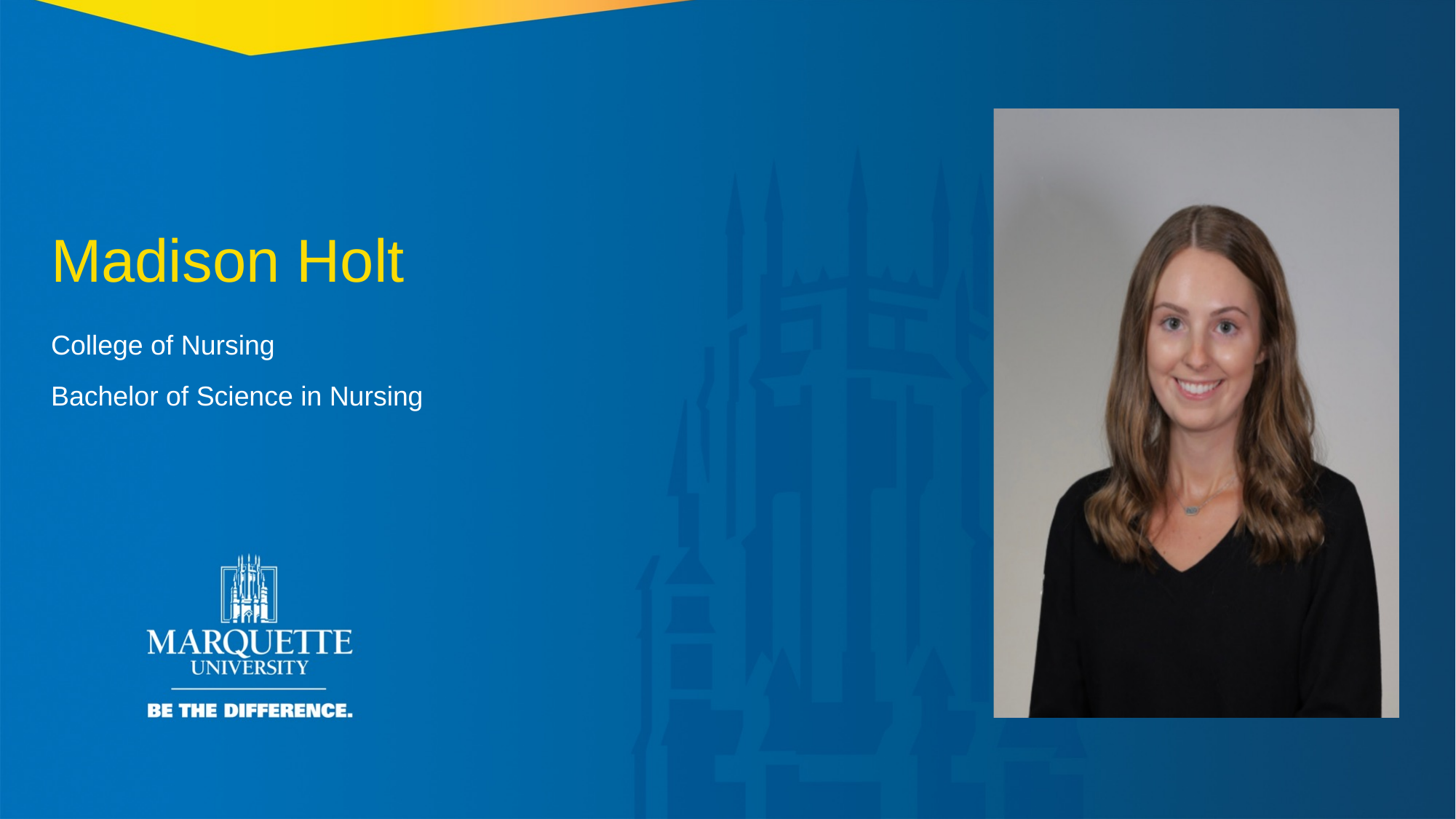

Madison Holt
College of Nursing
Bachelor of Science in Nursing